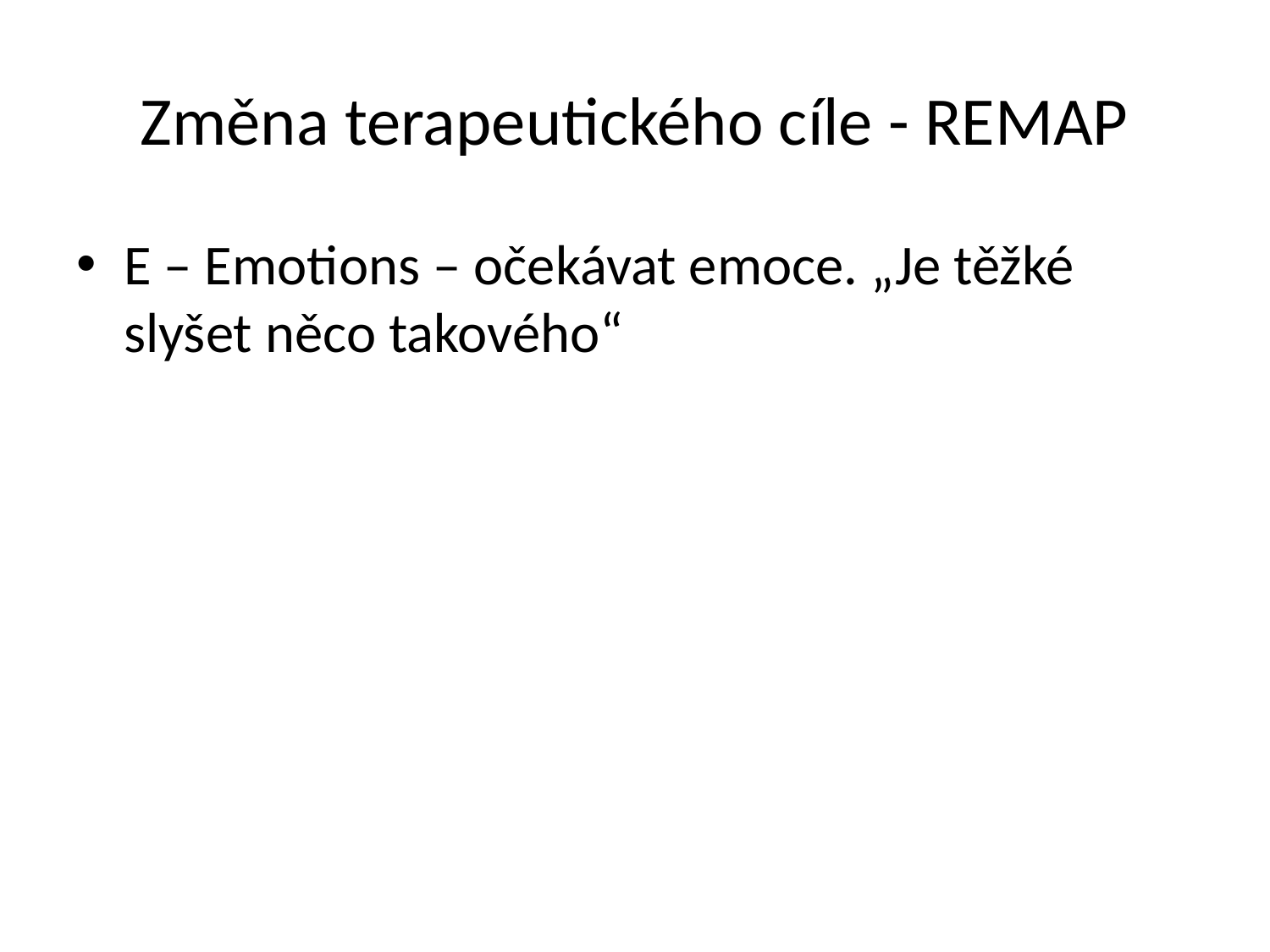

# Změna terapeutického cíle - REMAP
E – Emotions – očekávat emoce. „Je těžké slyšet něco takového“